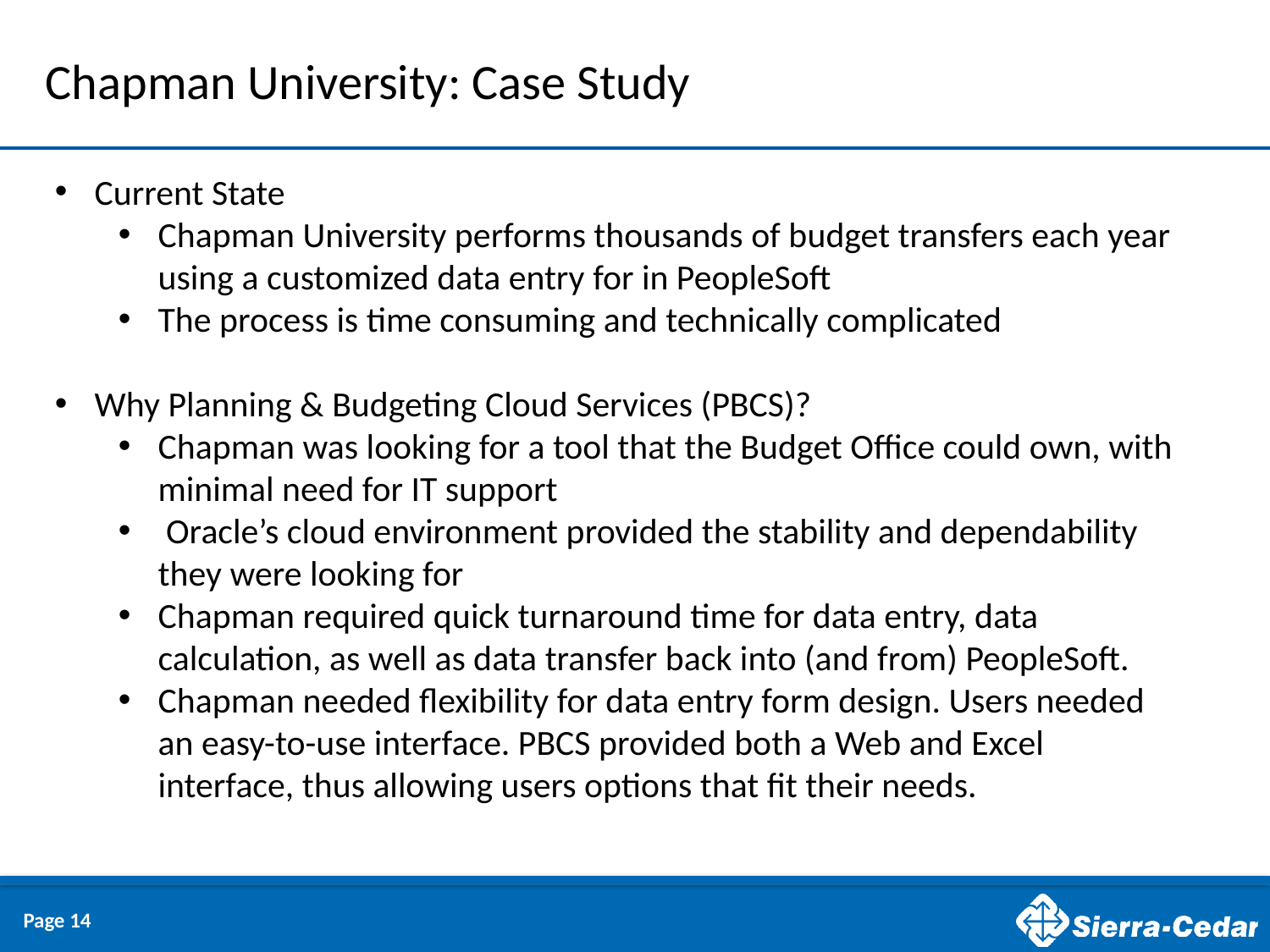

# Chapman University: Case Study
Current State
Chapman University performs thousands of budget transfers each year using a customized data entry for in PeopleSoft
The process is time consuming and technically complicated

Why Planning & Budgeting Cloud Services (PBCS)?
Chapman was looking for a tool that the Budget Office could own, with minimal need for IT support
 Oracle’s cloud environment provided the stability and dependability they were looking for
Chapman required quick turnaround time for data entry, data calculation, as well as data transfer back into (and from) PeopleSoft.
Chapman needed flexibility for data entry form design. Users needed an easy-to-use interface. PBCS provided both a Web and Excel interface, thus allowing users options that fit their needs.

Page 14